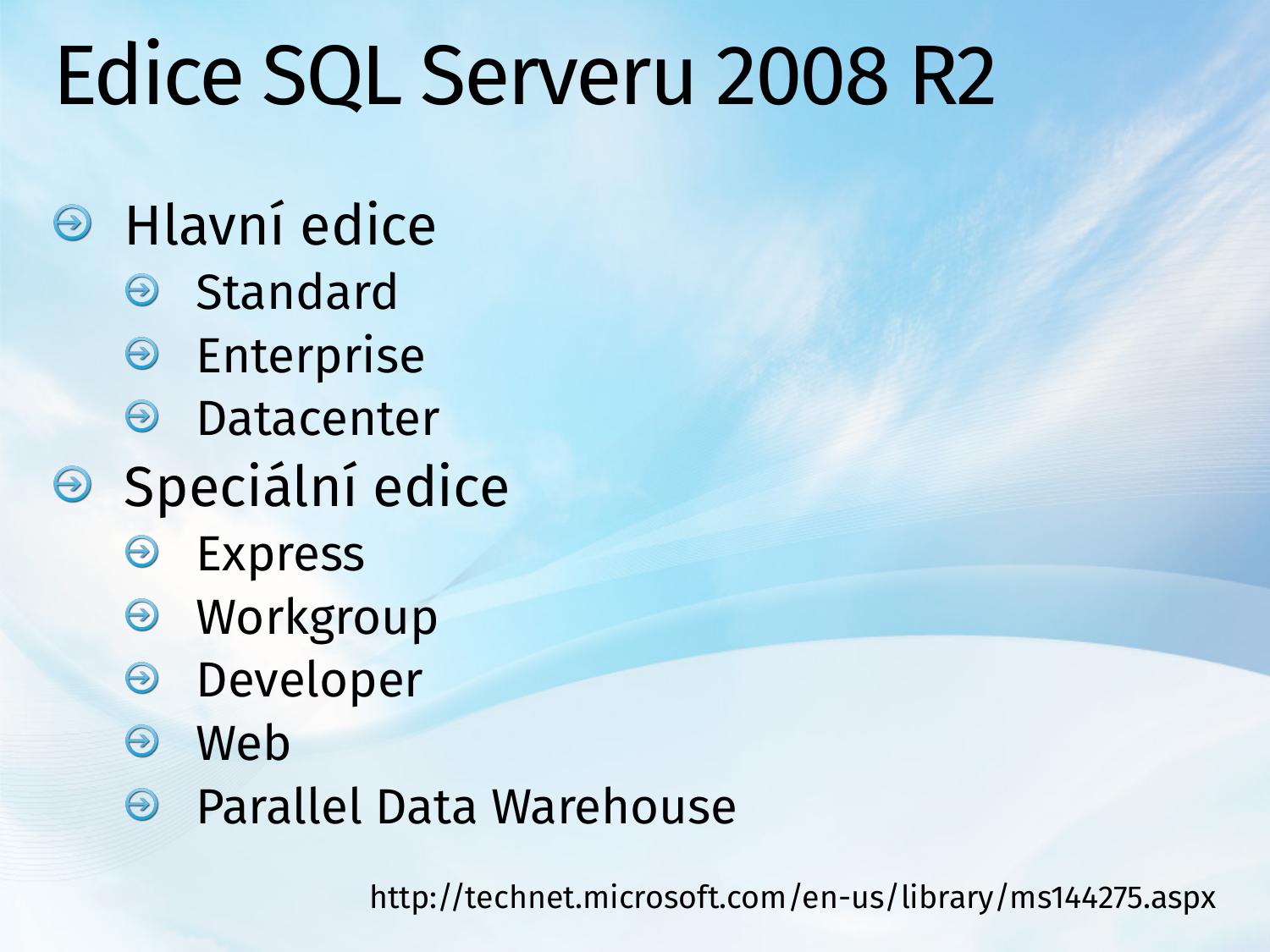

# Edice SQL Serveru 2008 R2
Hlavní edice
Standard
Enterprise
Datacenter
Speciální edice
Express
Workgroup
Developer
Web
Parallel Data Warehouse

http://technet.microsoft.com/en-us/library/ms144275.aspx